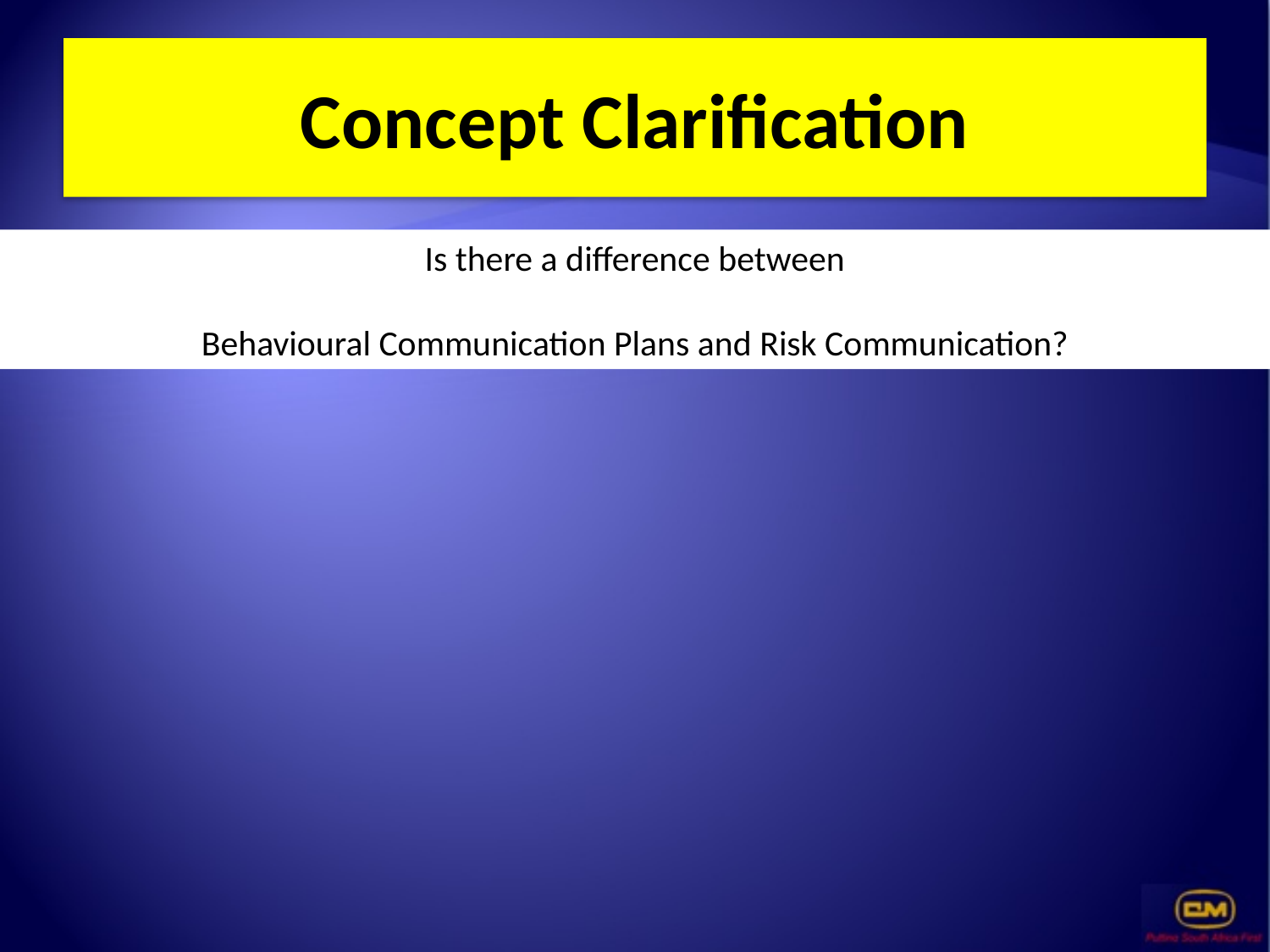

# Concept Clarification
Is there a difference between

Behavioural Communication Plans and Risk Communication?